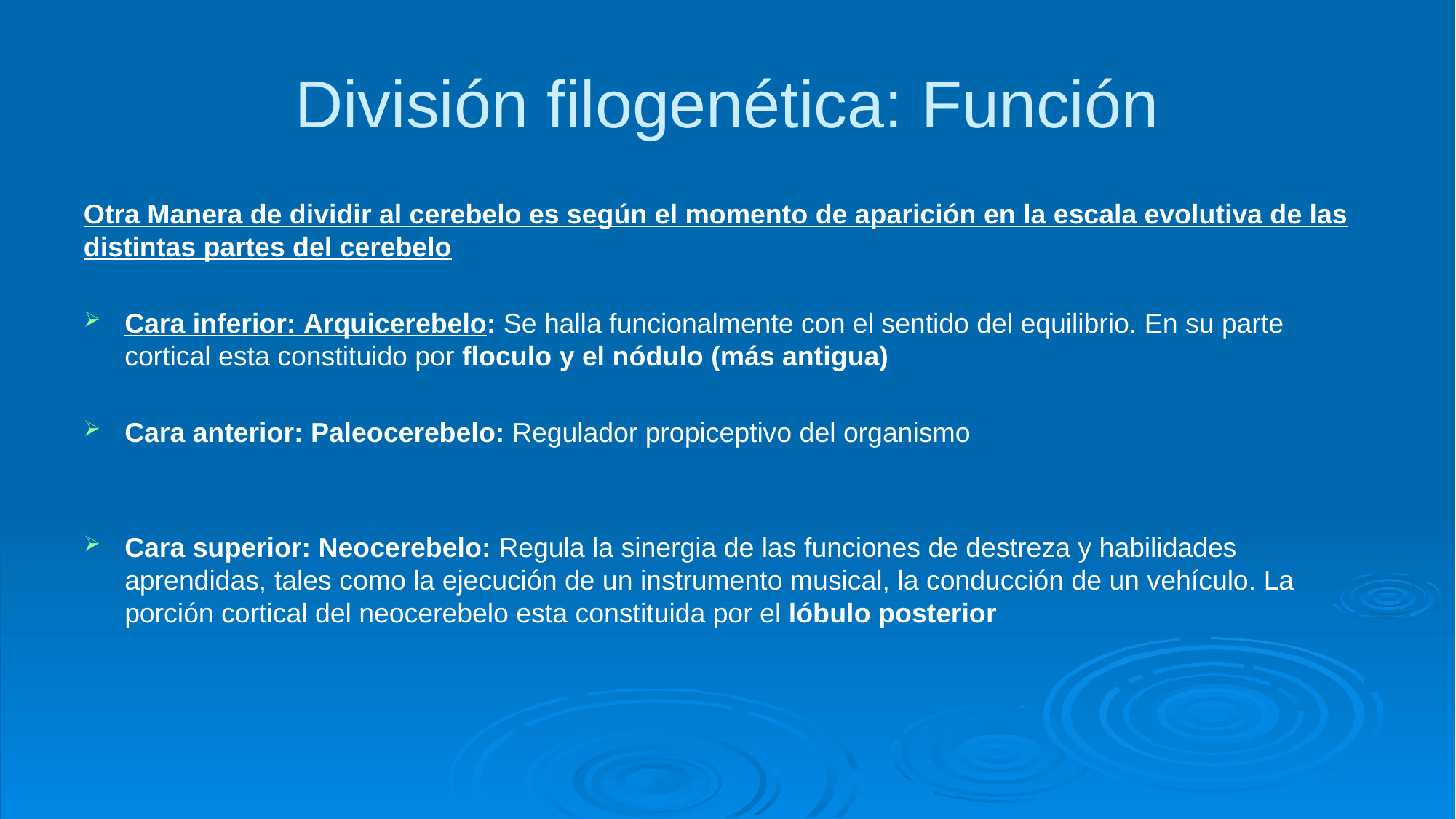

# División filogenética: Función
Otra Manera de dividir al cerebelo es según el momento de aparición en la escala evolutiva de las distintas partes del cerebelo

Cara inferior: Arquicerebelo: Se halla funcionalmente con el sentido del equilibrio. En su parte cortical esta constituido por floculo y el nódulo (más antigua)

Cara anterior: Paleocerebelo: Regulador propiceptivo del organismo

Cara superior: Neocerebelo: Regula la sinergia de las funciones de destreza y habilidades aprendidas, tales como la ejecución de un instrumento musical, la conducción de un vehículo. La porción cortical del neocerebelo esta constituida por el lóbulo posterior